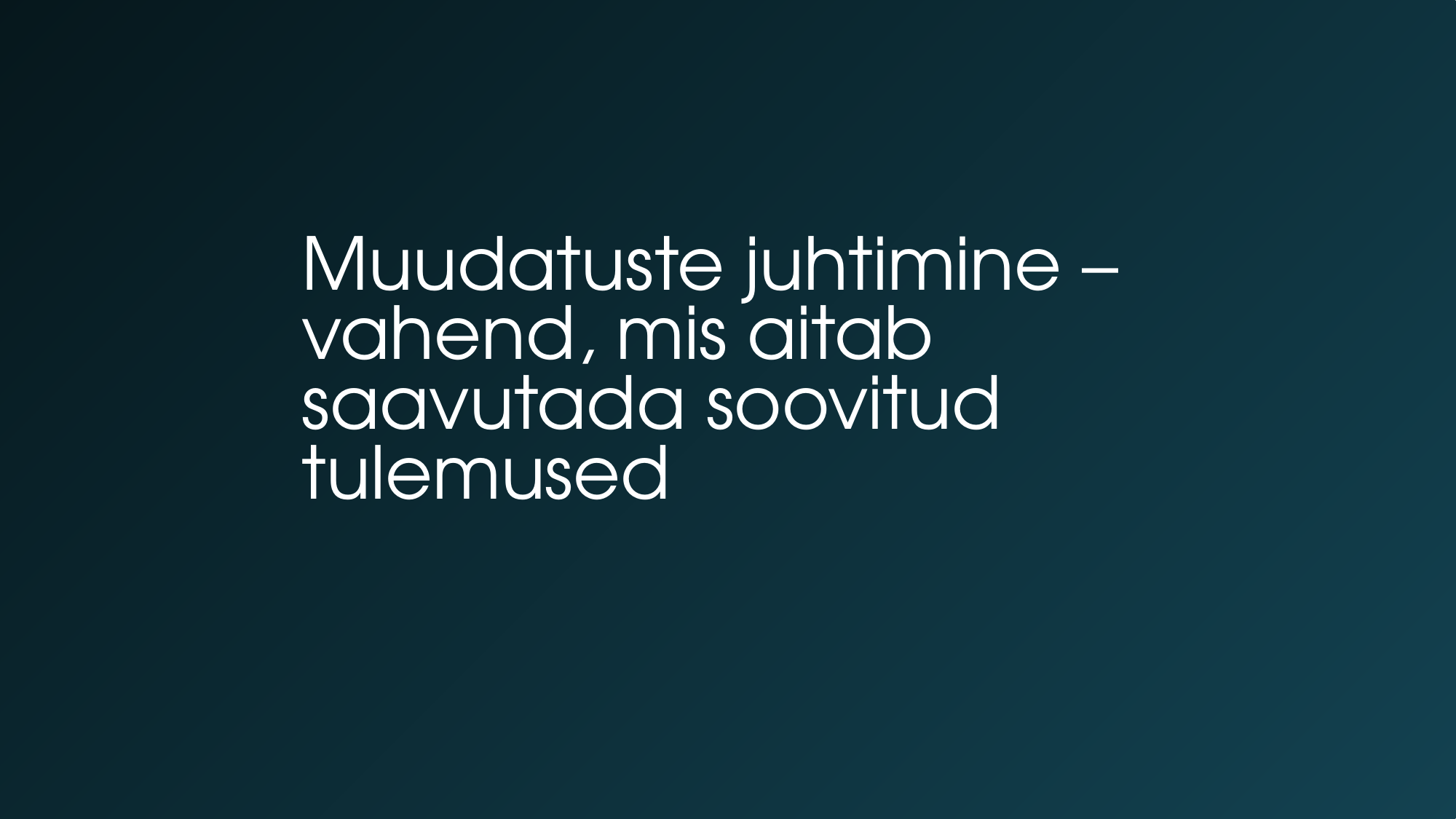

# Muudatuste juhtimine – vahend, mis aitab saavutada soovitud tulemused